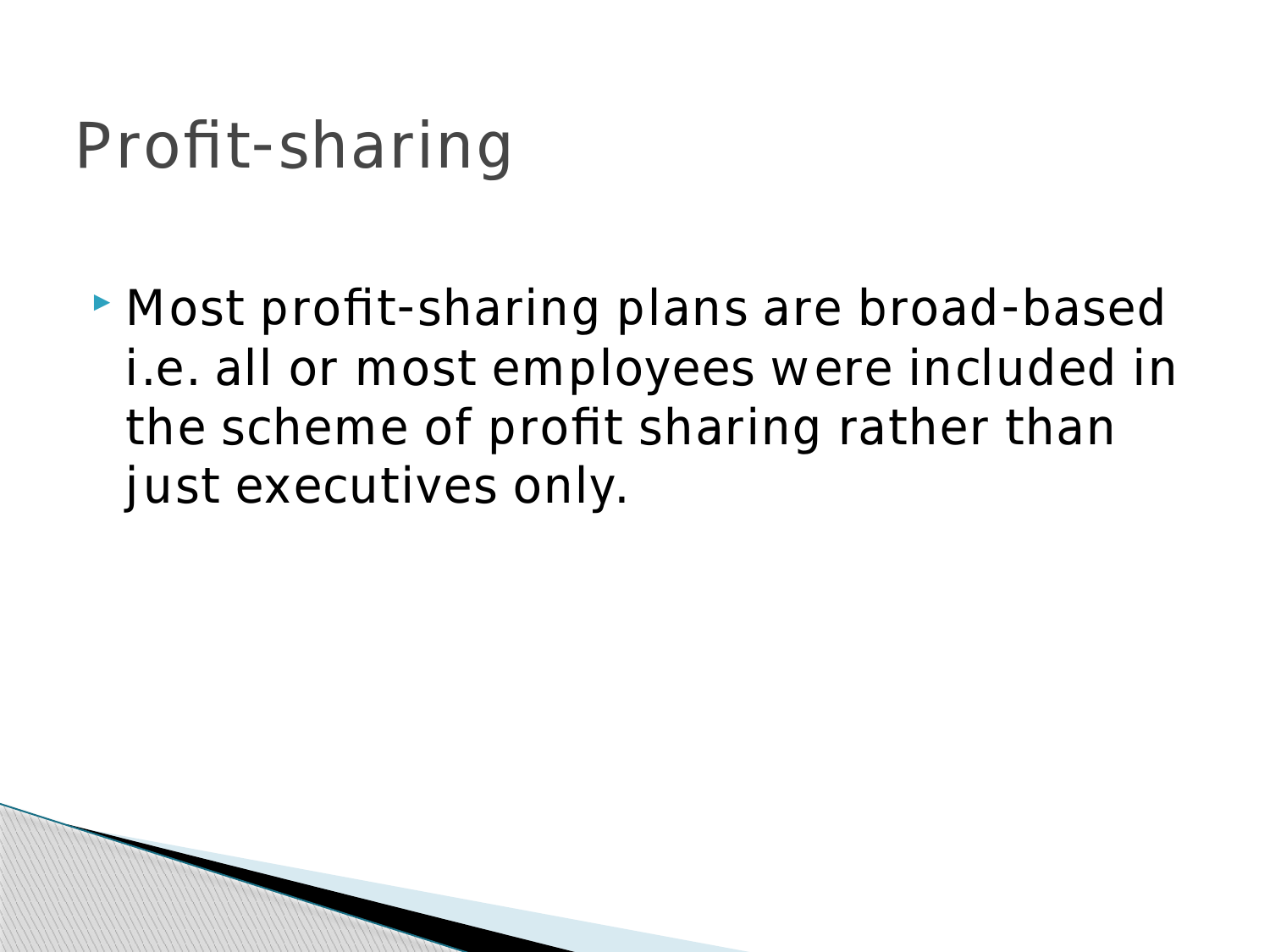

# Profit-sharing
Most profit-sharing plans are broad-based i.e. all or most employees were included in the scheme of profit sharing rather than just executives only.